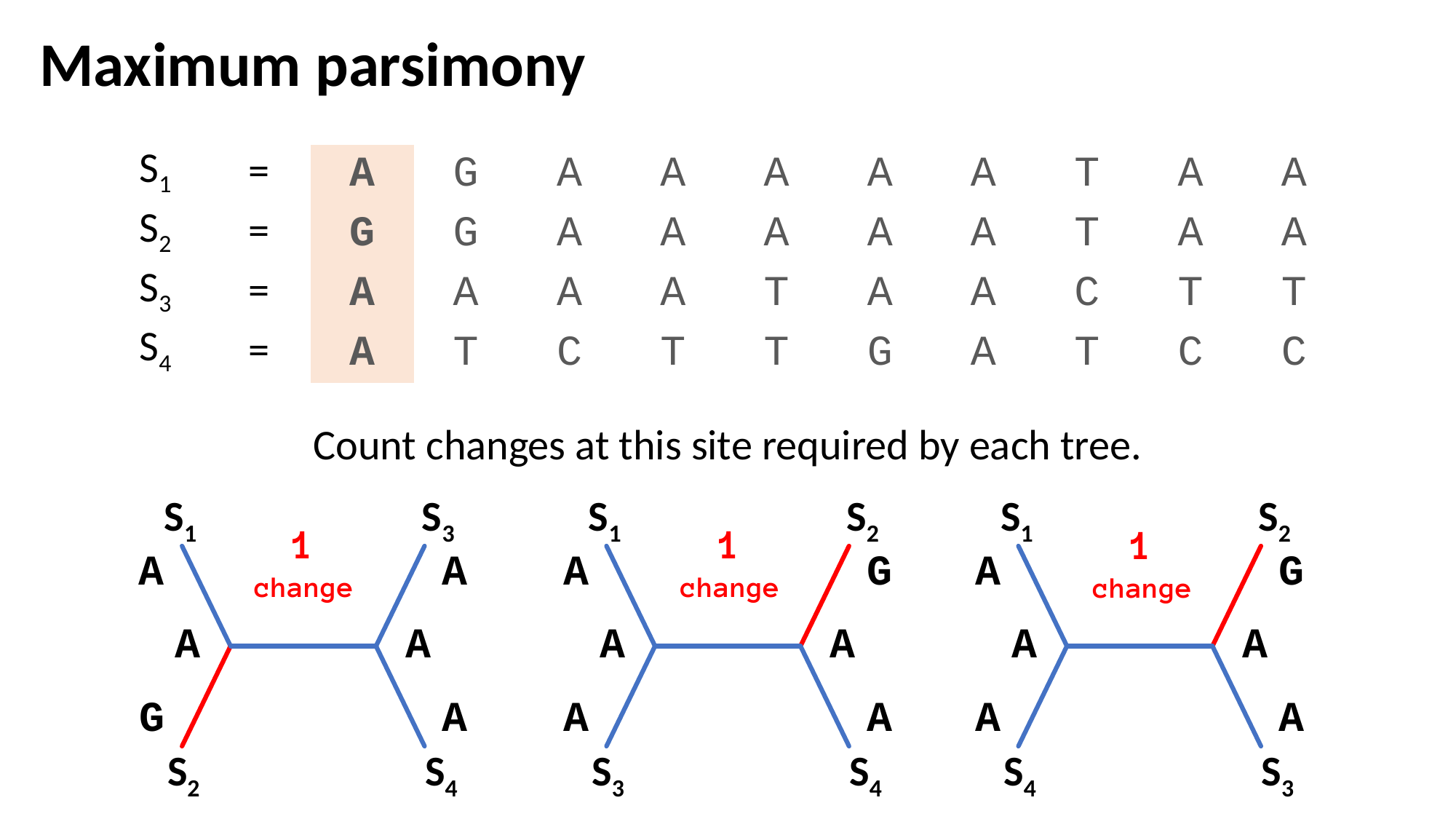

# Maximum parsimony
| S1 | = | A | G | A | A | A | A | A | T | A | A |
| --- | --- | --- | --- | --- | --- | --- | --- | --- | --- | --- | --- |
| S2 | = | G | G | A | A | A | A | A | T | A | A |
| S3 | = | A | A | A | A | T | A | A | C | T | T |
| S4 | = | A | T | C | T | T | G | A | T | C | C |
Count changes at this site required by each tree.
S1
S3
S1
S2
S1
S2
1
change
1
change
1
change
A
A
A
G
A
G
A
A
A
A
A
A
G
A
A
A
A
A
S2
S4
S3
S4
S4
S3